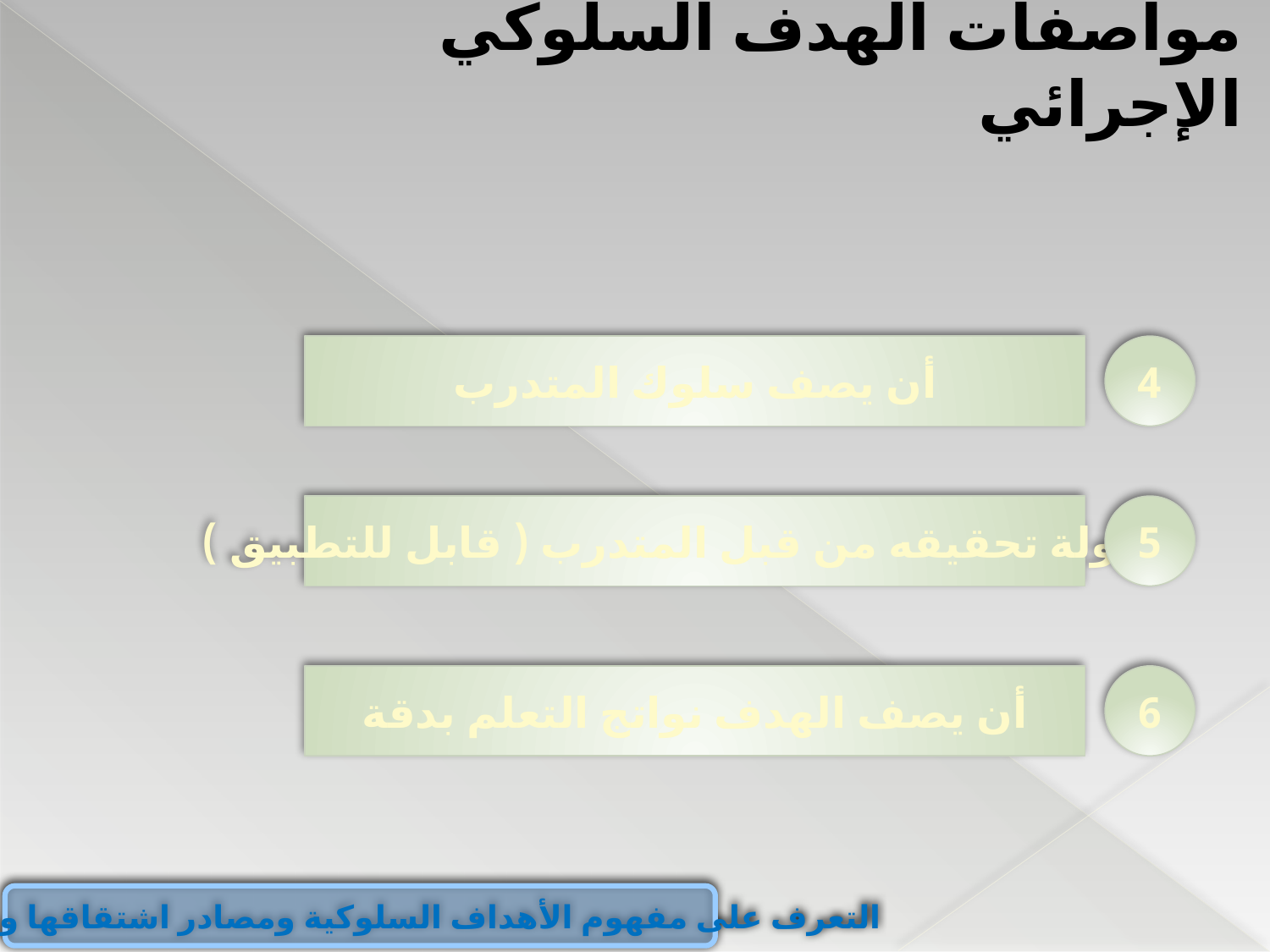

مواصفات الهدف السلوكي الإجرائي
أن يصف سلوك المتدرب
4
سهولة تحقيقه من قبل المتدرب ( قابل للتطبيق )
5
أن يصف الهدف نواتج التعلم بدقة
6
التعرف على مفهوم الأهداف السلوكية ومصادر اشتقاقها ومواصفاتها